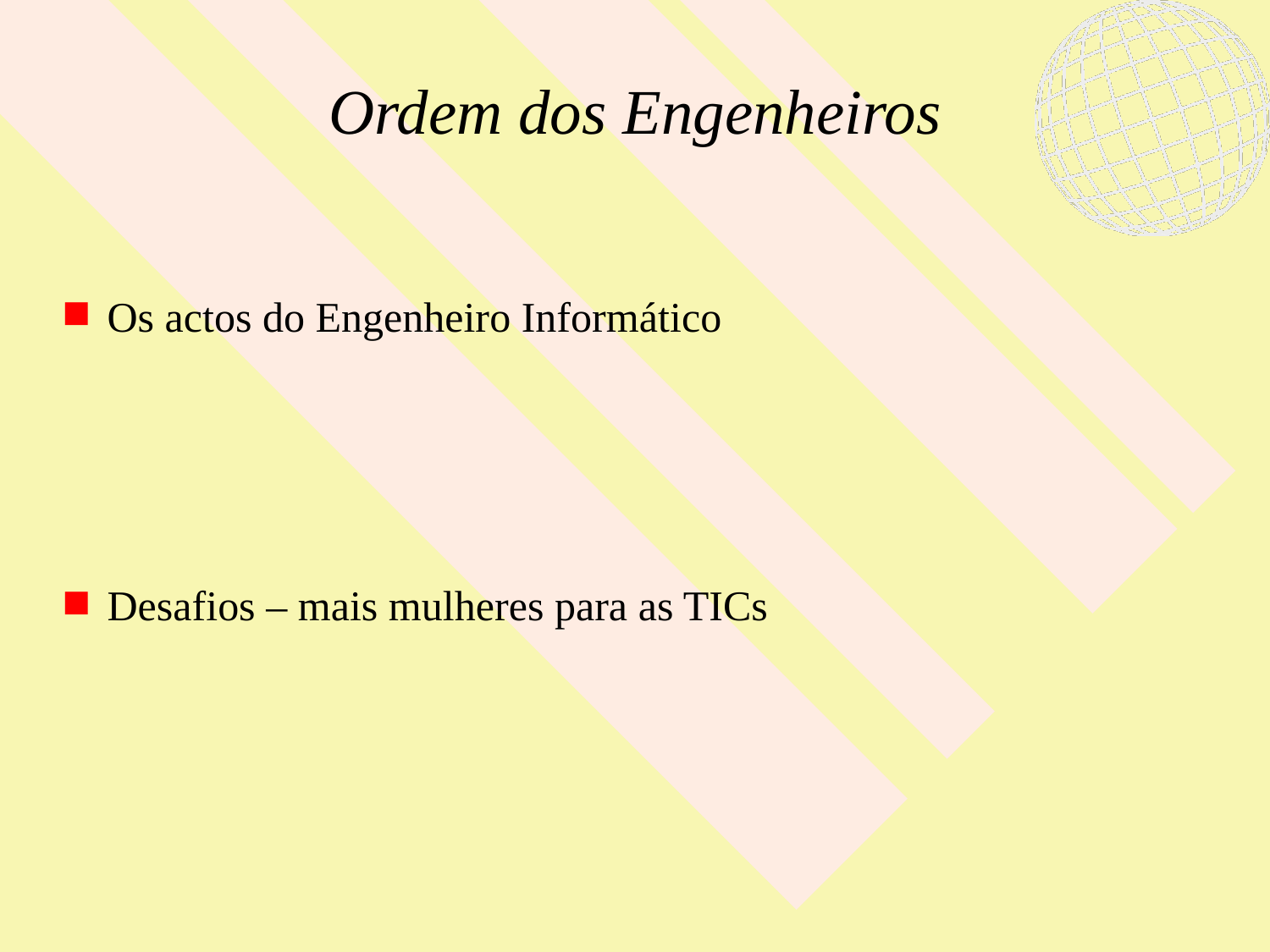

# Ordem dos Engenheiros

Os actos do Engenheiro Informático

Desafios – mais mulheres para as TICs